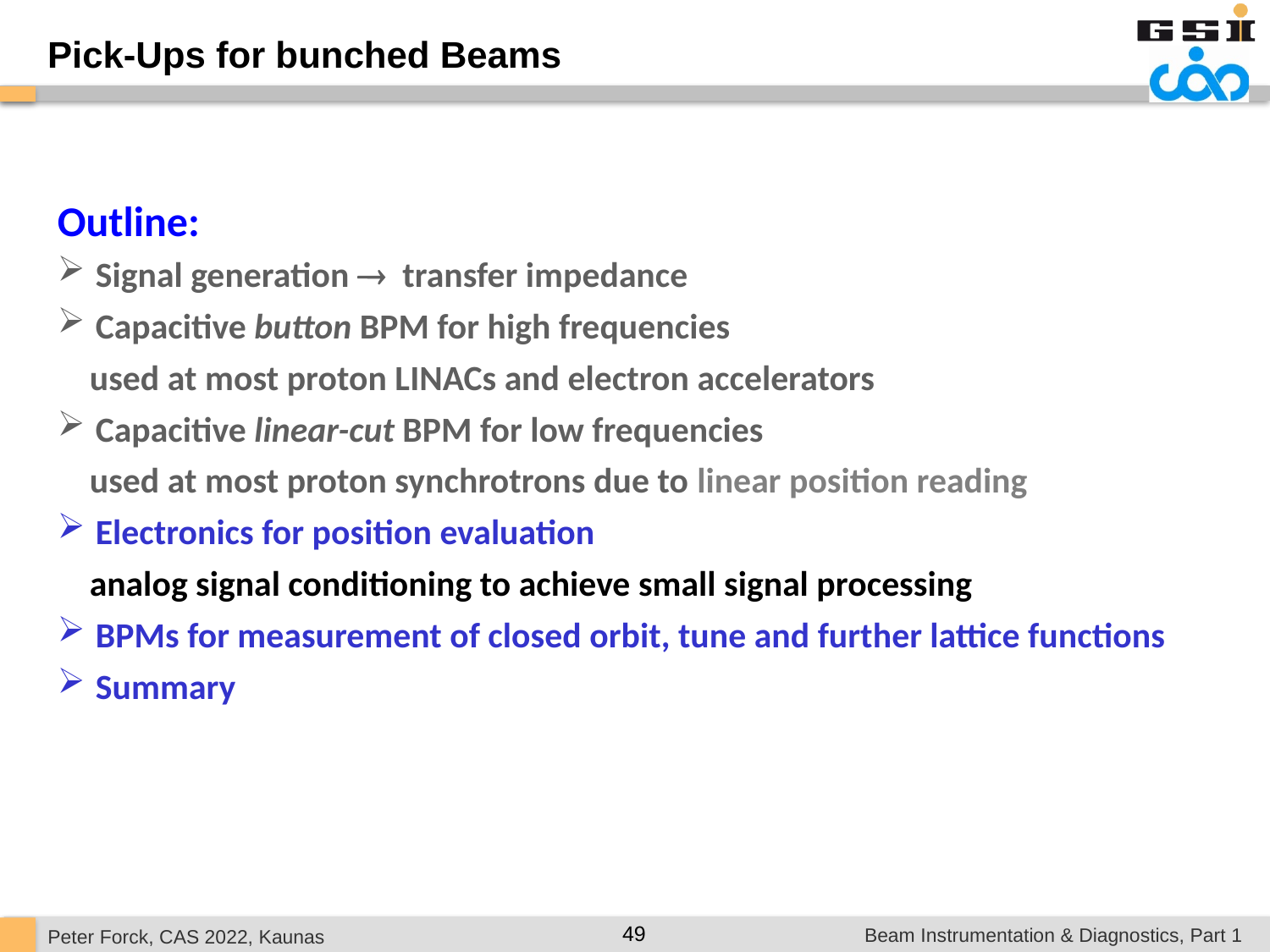

Pick-Ups for bunched Beams

Outline:
 Signal generation →  transfer impedance
 Capacitive button BPM for high frequencies
    used at most proton LINACs and electron accelerators
 Capacitive linear-cut BPM for low frequencies
    used at most proton synchrotrons due to linear position reading
 Electronics for position evaluation
    analog signal conditioning to achieve small signal processing
 BPMs for measurement of closed orbit, tune and further lattice functions
 Summary